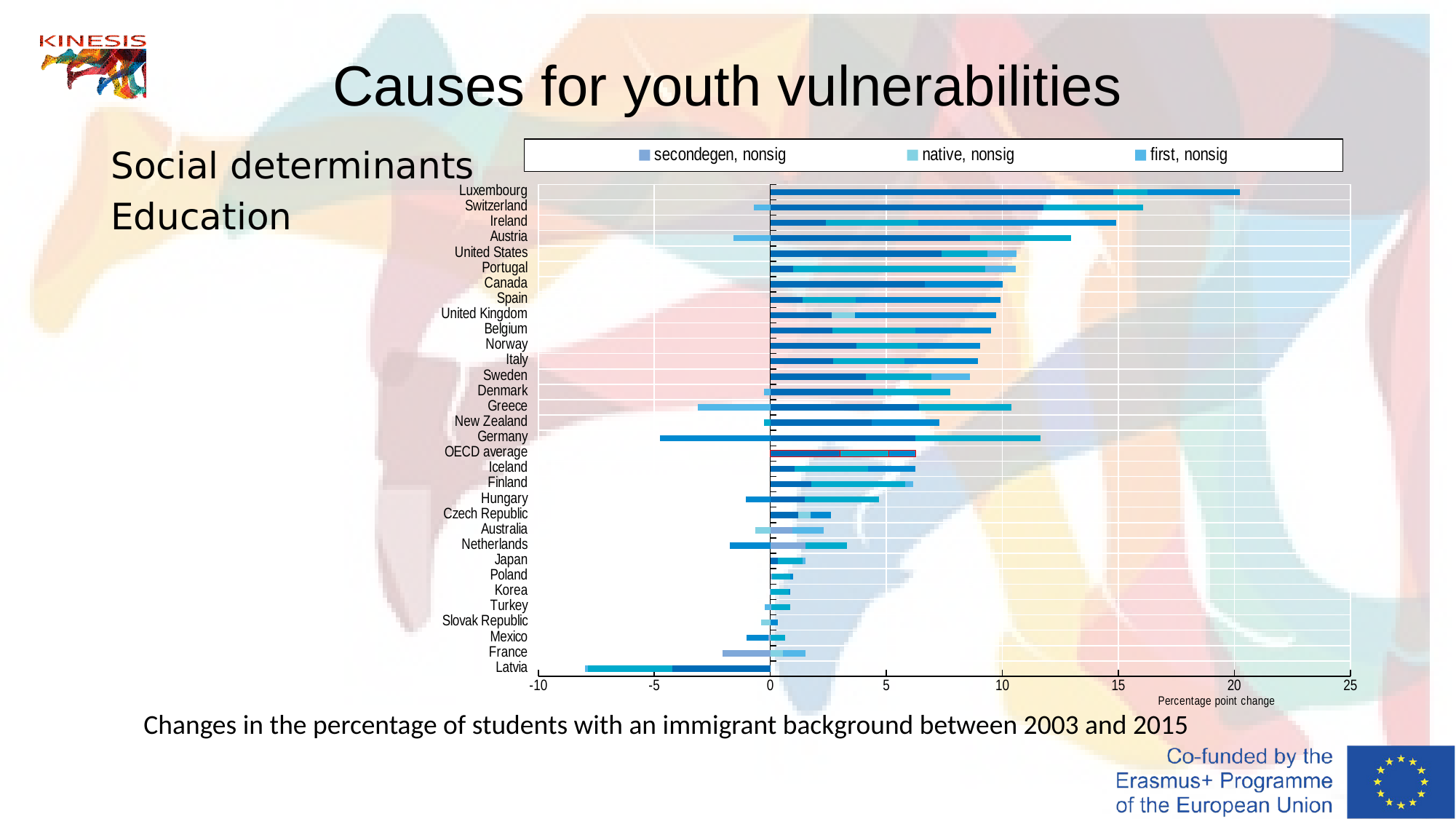

# Causes for youth vulnerabilities

### Chart

| Category |  |  |  |  |  |  |
|---|---|---|---|---|---|---|
| Latvia | -4.220414161682129 | None | -3.642005443572998 | None | None | -0.1338443011045456 |
| France | None | -2.0555264949798584 | None | 0.5504301190376282 | None | 0.9771749973297119 |
| Mexico | None | -0.08227980881929398 | 0.6475735306739807 | None | -0.9502274990081787 | None |
| Slovak Republic | None | 0.007383318152278662 | None | -0.3871576488018036 | 0.3328342139720917 | None |
| Turkey | None | 0.03249597176909447 | 0.8354257941246033 | None | None | -0.24796162545681 |
| Korea | None | -0.020211633294820786 | 0.7954981327056885 | None | 0.07447250932455063 | None |
| Poland | None | 0.0812603011727333 | 0.7774187326431274 | None | 0.1301347315311432 | None |
| Japan | 0.3177157938480377 | None | 1.0743924379348755 | None | None | 0.12171489745378494 |
| Netherlands | None | 1.511857271194458 | 1.7908269166946411 | None | -1.7335084676742554 | None |
| Australia | None | 0.9532157182693481 | None | -0.6559651494026184 | None | 1.341113567352295 |
| Czech Republic | 1.1965383291244507 | None | None | 0.5304349064826965 | 0.8799101114273071 | None |
| Hungary | 1.4781352281570435 | None | 3.2143445014953613 | None | -1.0440605878829956 | None |
| Finland | 1.754630446434021 | None | 4.05941915512085 | None | None | 0.34284332394599915 |
| Iceland | 1.0415058135986328 | None | 3.186716079711914 | None | 2.016810178756714 | None |
| OECD average | 3.0089900493621826 | None | 2.098672389984131 | None | 1.1669241189956665 | None |
| Germany | 6.247312545776367 | None | 5.412923812866211 | None | -4.759181022644043 | None |
| New Zealand | 4.380230903625488 | None | -0.2590717673301697 | None | 2.9248275756835938 | None |
| Greece | 6.423157691955566 | None | 3.973754405975342 | None | None | -3.1153905391693115 |
| Denmark | 4.442868709564209 | None | 3.316073417663574 | None | None | -0.25717684626579285 |
| Sweden | 4.129192352294922 | None | 2.800767421722412 | None | None | 1.6875921487808228 |
| Italy | 2.7019972801208496 | None | 3.0896213054656982 | None | 3.150801181793213 | None |
| Norway | 3.7133474349975586 | None | 2.631155252456665 | None | 2.7039895057678223 | None |
| Belgium | 2.6764018535614014 | None | 3.589078664779663 | None | 3.2448971271514893 | None |
| United Kingdom | 2.6448285579681396 | None | None | 1.0123220682144165 | 6.087701320648193 | None |
| Spain | 1.3755764961242676 | None | 2.3053550720214844 | None | 6.238913536071777 | None |
| Canada | 6.646833419799805 | None | None | 0.00204275781288743 | 3.3728394508361816 | None |
| Portugal | 0.9847888946533203 | None | 8.277231216430664 | None | None | 1.3254830837249756 |
| United States | 7.370845317840576 | None | 1.983534812927246 | None | None | 1.263101577758789 |
| Austria | 8.601658821105957 | None | 4.373188495635986 | None | None | -1.5719373226165771 |
| Ireland | 2.4046366214752197 | None | 3.971510171890259 | None | 8.52147102355957 | None |
| Switzerland | 11.76693058013916 | None | 4.301327228546143 | None | None | -0.7052087187767029 |
| Luxembourg | 14.771780967712402 | None | 1.500679850578308 | None | 3.954516887664795 | None |
Social determinants
Education

Changes in the percentage of students with an immigrant background between 2003 and 2015